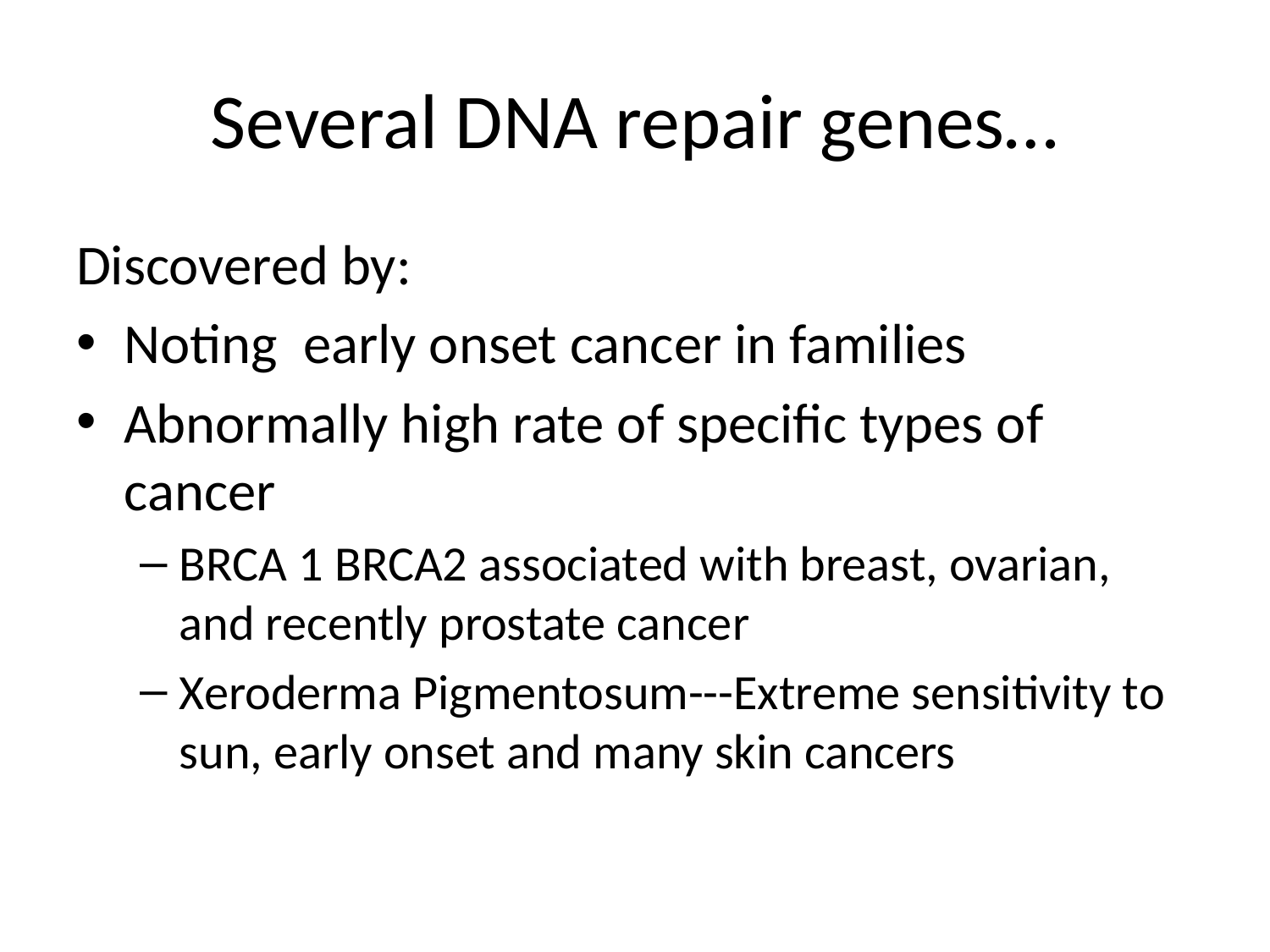

# Several DNA repair genes…
Discovered by:
Noting  early onset cancer in families
Abnormally high rate of specific types of cancer
BRCA 1 BRCA2 associated with breast, ovarian, and recently prostate cancer
Xeroderma Pigmentosum---Extreme sensitivity to sun, early onset and many skin cancers